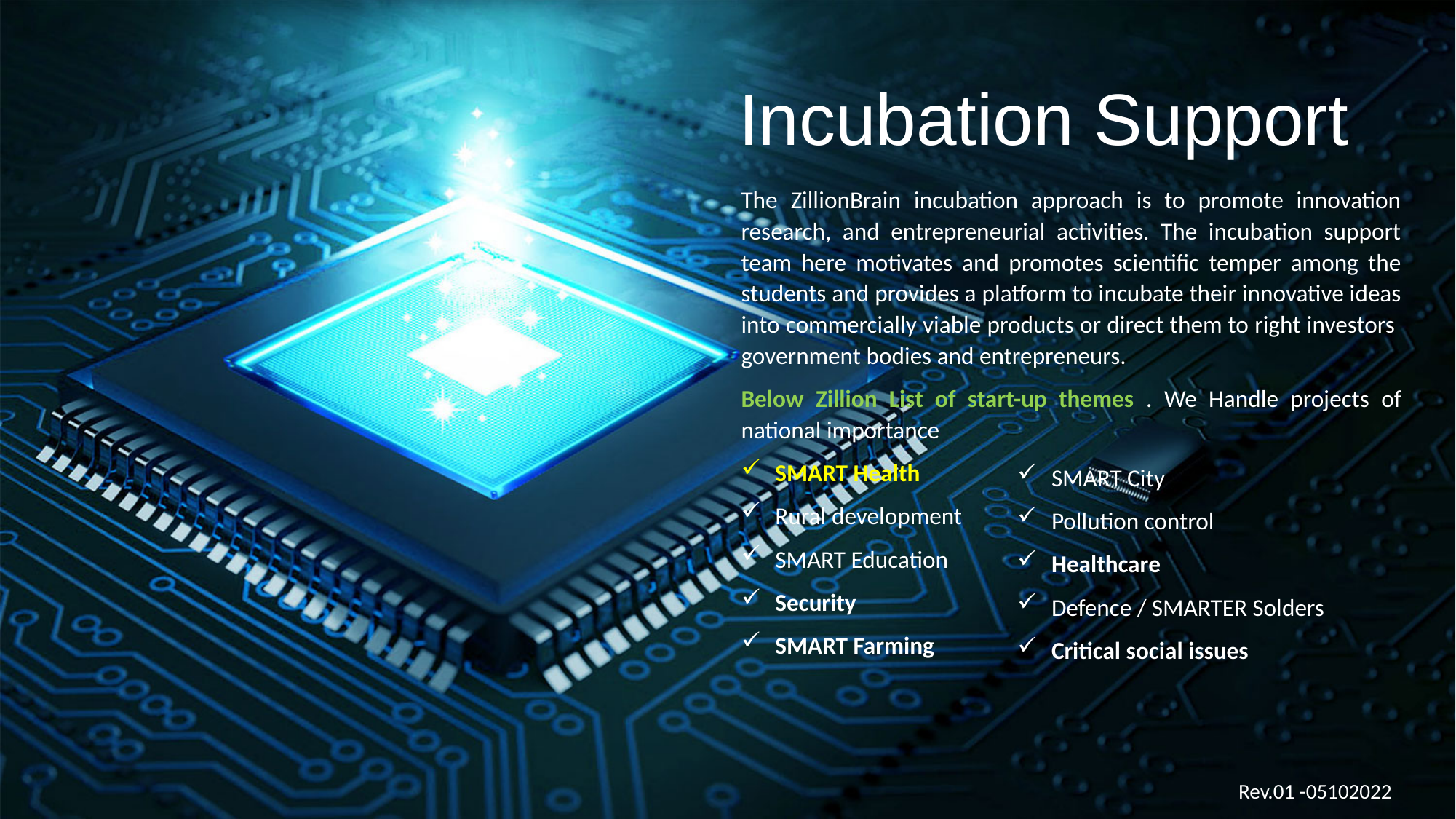

Incubation Support
The ZillionBrain incubation approach is to promote innovation research, and entrepreneurial activities. The incubation support team here motivates and promotes scientific temper among the students and provides a platform to incubate their innovative ideas into commercially viable products or direct them to right investors  government bodies and entrepreneurs.
Below Zillion List of start-up themes . We Handle projects of national importance
SMART Health
Rural development
SMART Education
Security
SMART Farming

SMART City
Pollution control
Healthcare
Defence / SMARTER Solders
Critical social issues

Rev.01 -05102022